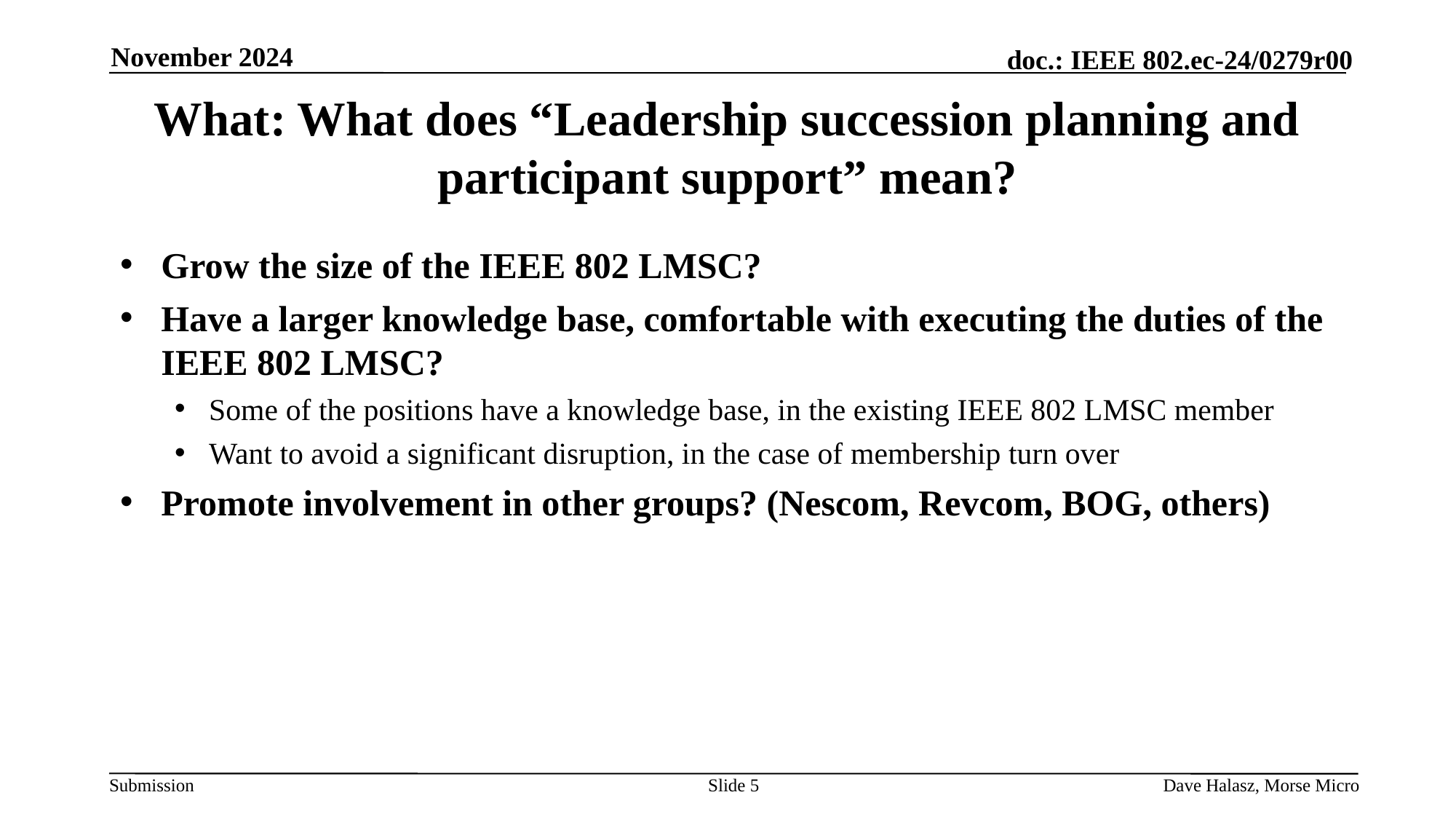

November 2024
# What: What does “Leadership succession planning and participant support” mean?
Grow the size of the IEEE 802 LMSC?
Have a larger knowledge base, comfortable with executing the duties of the IEEE 802 LMSC?
Some of the positions have a knowledge base, in the existing IEEE 802 LMSC member
Want to avoid a significant disruption, in the case of membership turn over
Promote involvement in other groups? (Nescom, Revcom, BOG, others)

Slide 5
Dave Halasz, Morse Micro